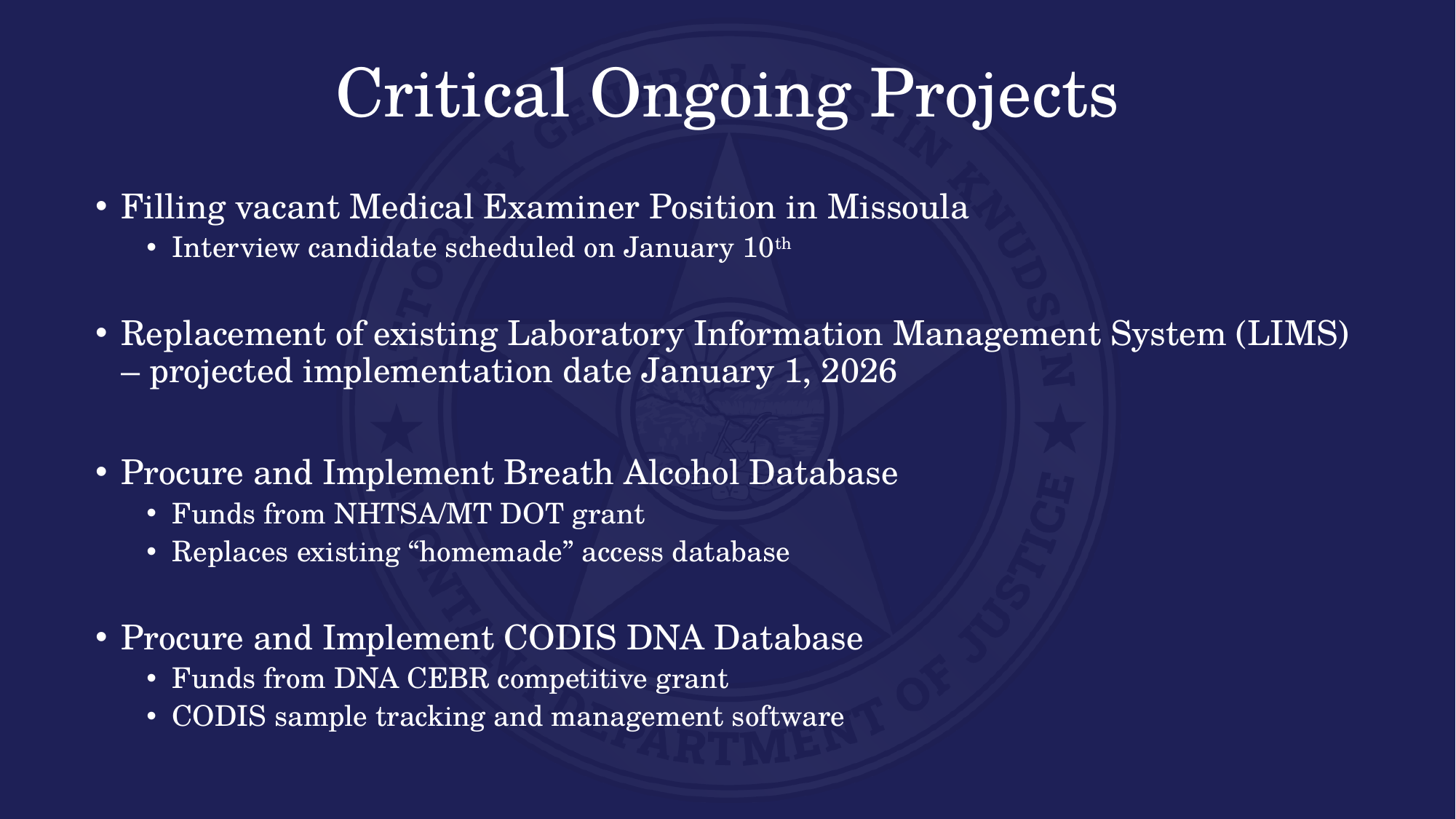

Critical Ongoing Projects
Filling vacant Medical Examiner Position in Missoula
Interview candidate scheduled on January 10th

Replacement of existing Laboratory Information Management System (LIMS) – projected implementation date January 1, 2026

Procure and Implement Breath Alcohol Database
Funds from NHTSA/MT DOT grant
Replaces existing “homemade” access database

Procure and Implement CODIS DNA Database
Funds from DNA CEBR competitive grant
CODIS sample tracking and management software